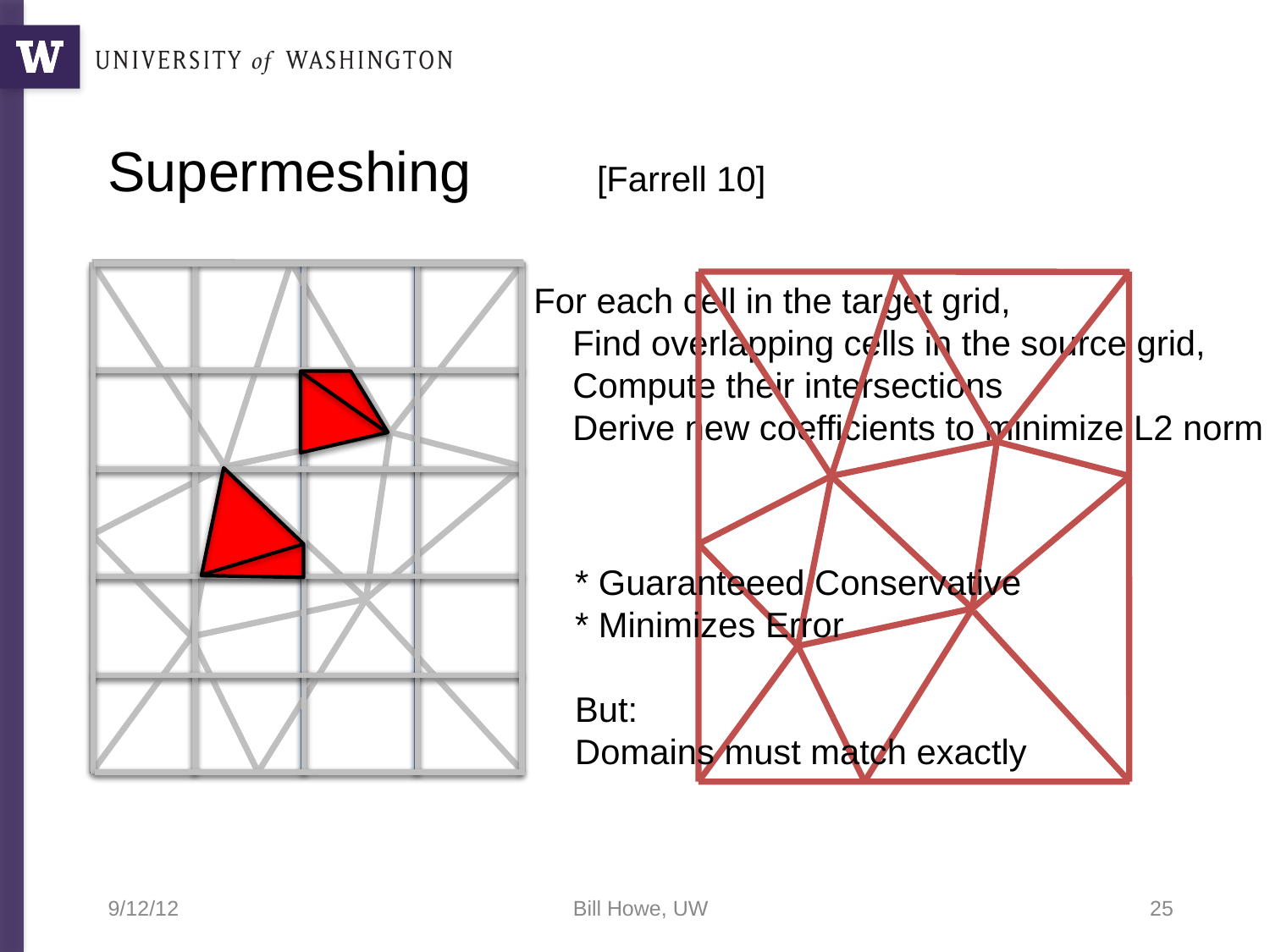

# Supermeshing        [Farrell 10]

For each cell in the target grid,
    Find overlapping cells in the source grid,
    Compute their intersections
    Derive new coefficients to minimize L2 norm

* Guaranteeed Conservative
* Minimizes Error

But:
Domains must match exactly
9/12/12
Bill Howe, UW
25